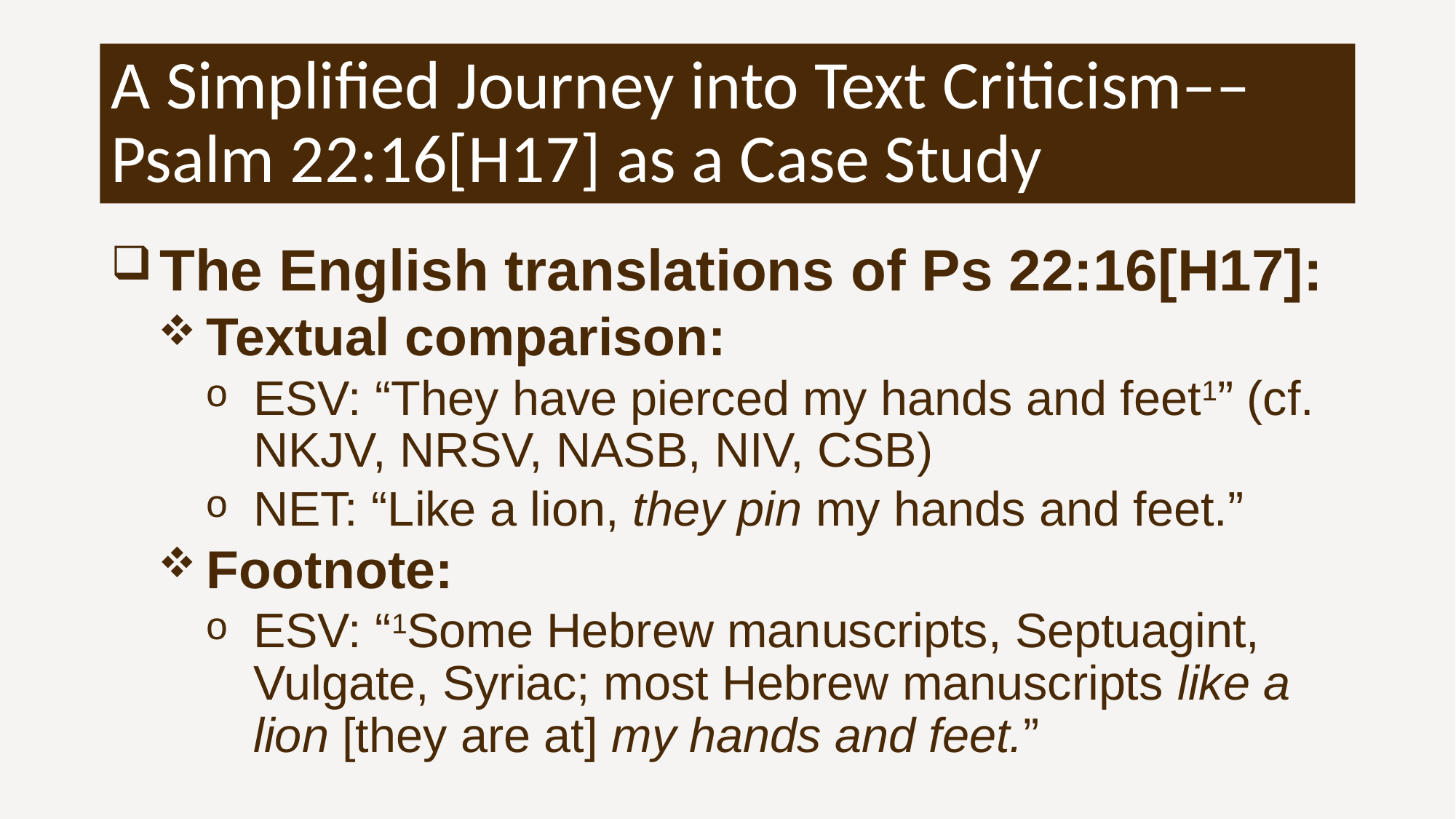

# A Simplified Journey into Text Criticism––Psalm 22:16[H17] as a Case Study
The English translations of Ps 22:16[H17]:
Textual comparison:
ESV: “They have pierced my hands and feet1” (cf. NKJV, NRSV, NASB, NIV, CSB)
NET: “Like a lion, they pin my hands and feet.”
Footnote:
ESV: “1Some Hebrew manuscripts, Septuagint, Vulgate, Syriac; most Hebrew manuscripts like a lion [they are at] my hands and feet.”